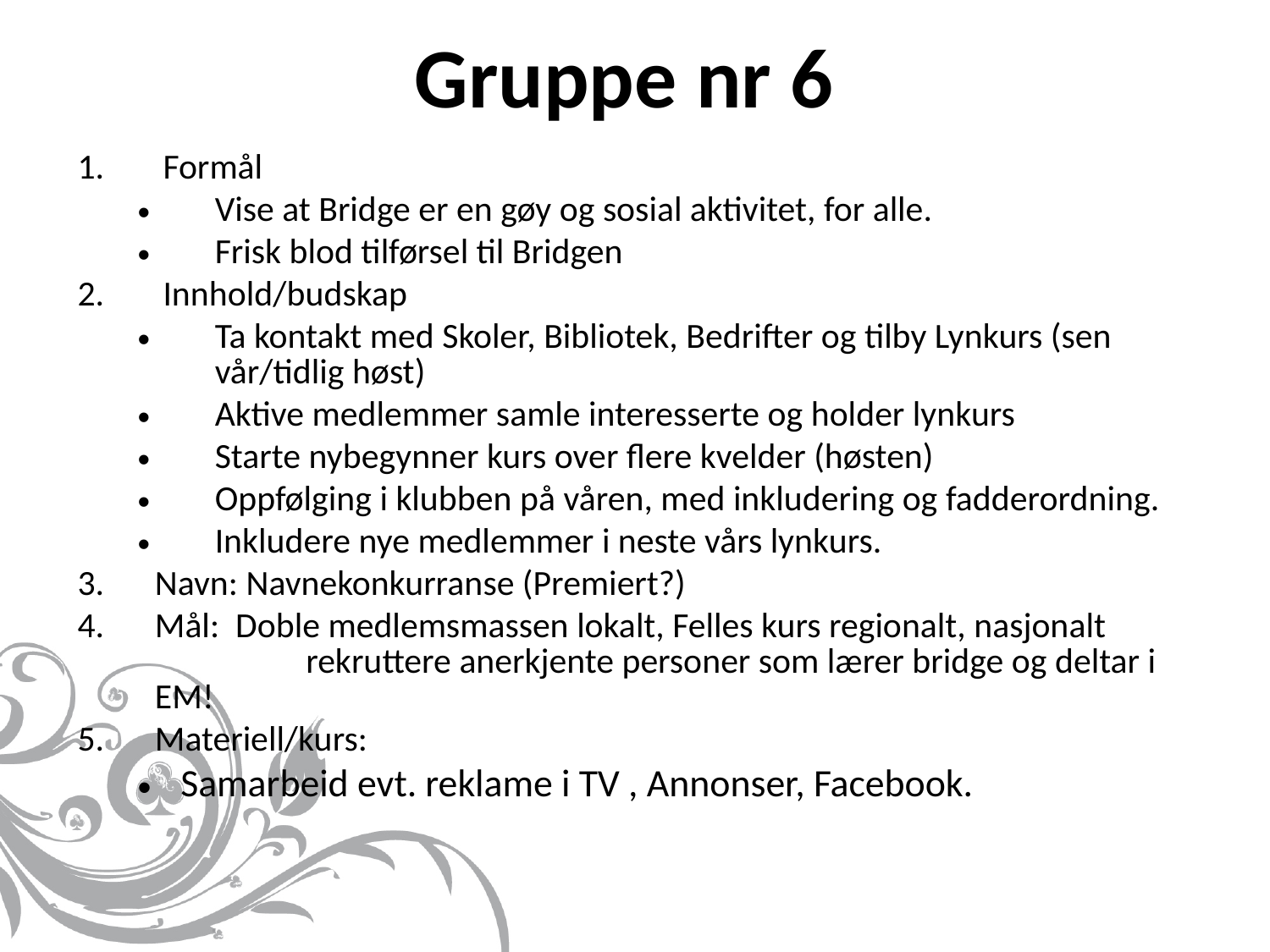

# Gruppe nr 6
 Formål
Vise at Bridge er en gøy og sosial aktivitet, for alle.
Frisk blod tilførsel til Bridgen
 Innhold/budskap
Ta kontakt med Skoler, Bibliotek, Bedrifter og tilby Lynkurs (sen vår/tidlig høst)
Aktive medlemmer samle interesserte og holder lynkurs
Starte nybegynner kurs over flere kvelder (høsten)
Oppfølging i klubben på våren, med inkludering og fadderordning.
Inkludere nye medlemmer i neste vårs lynkurs.
Navn: Navnekonkurranse (Premiert?)
Mål:  Doble medlemsmassen lokalt, Felles kurs regionalt, nasjonalt 		   rekruttere anerkjente personer som lærer bridge og deltar i EM!
Materiell/kurs:
Samarbeid evt. reklame i TV , Annonser, Facebook.